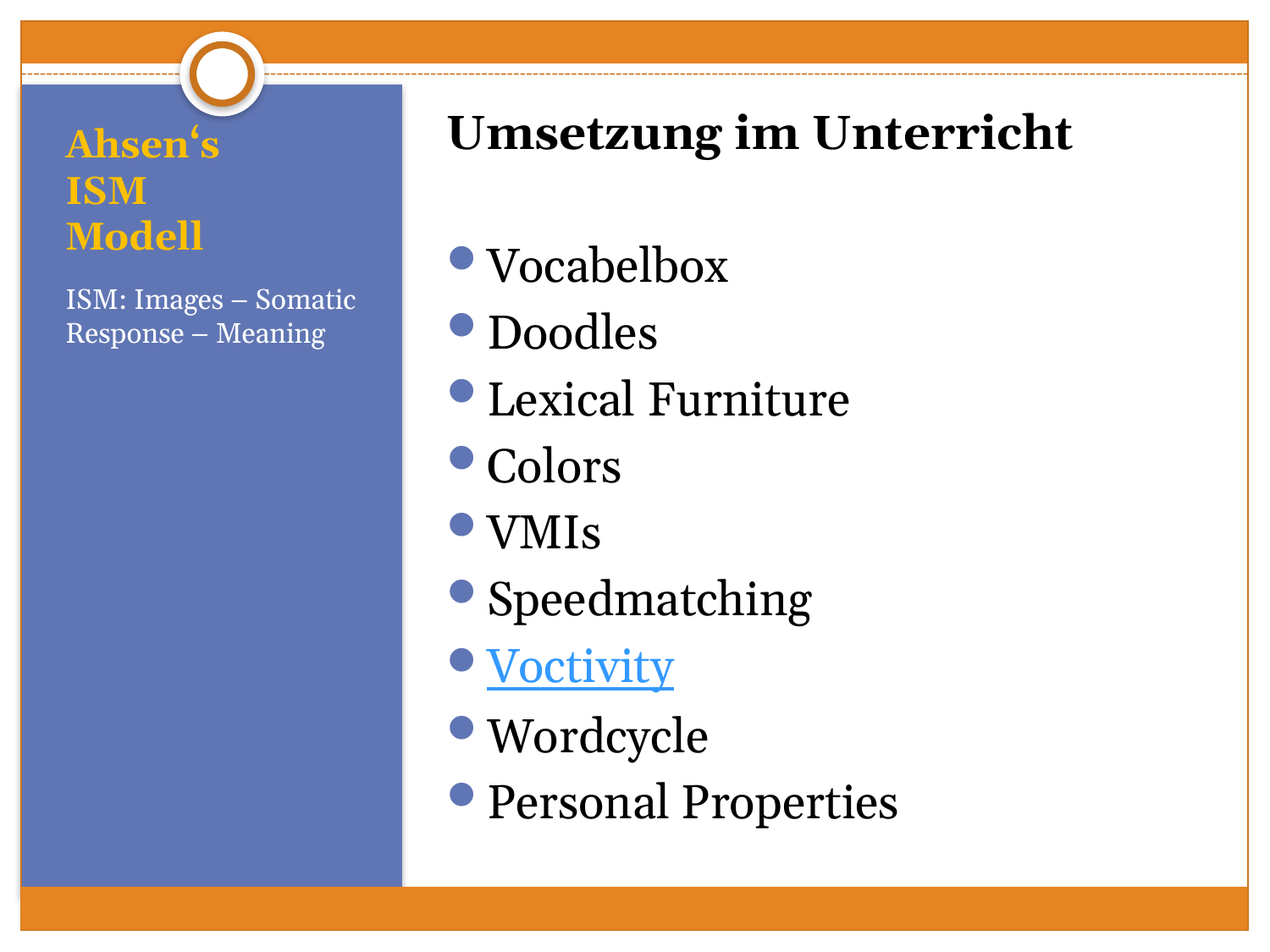

Umsetzung im Unterricht

Vocabelbox
Doodles
Lexical Furniture
Colors
VMIs
Speedmatching
Voctivity
Wordcycle
Personal Properties

# Ahsen‘s ISM Modell
ISM: Images – Somatic Response – Meaning